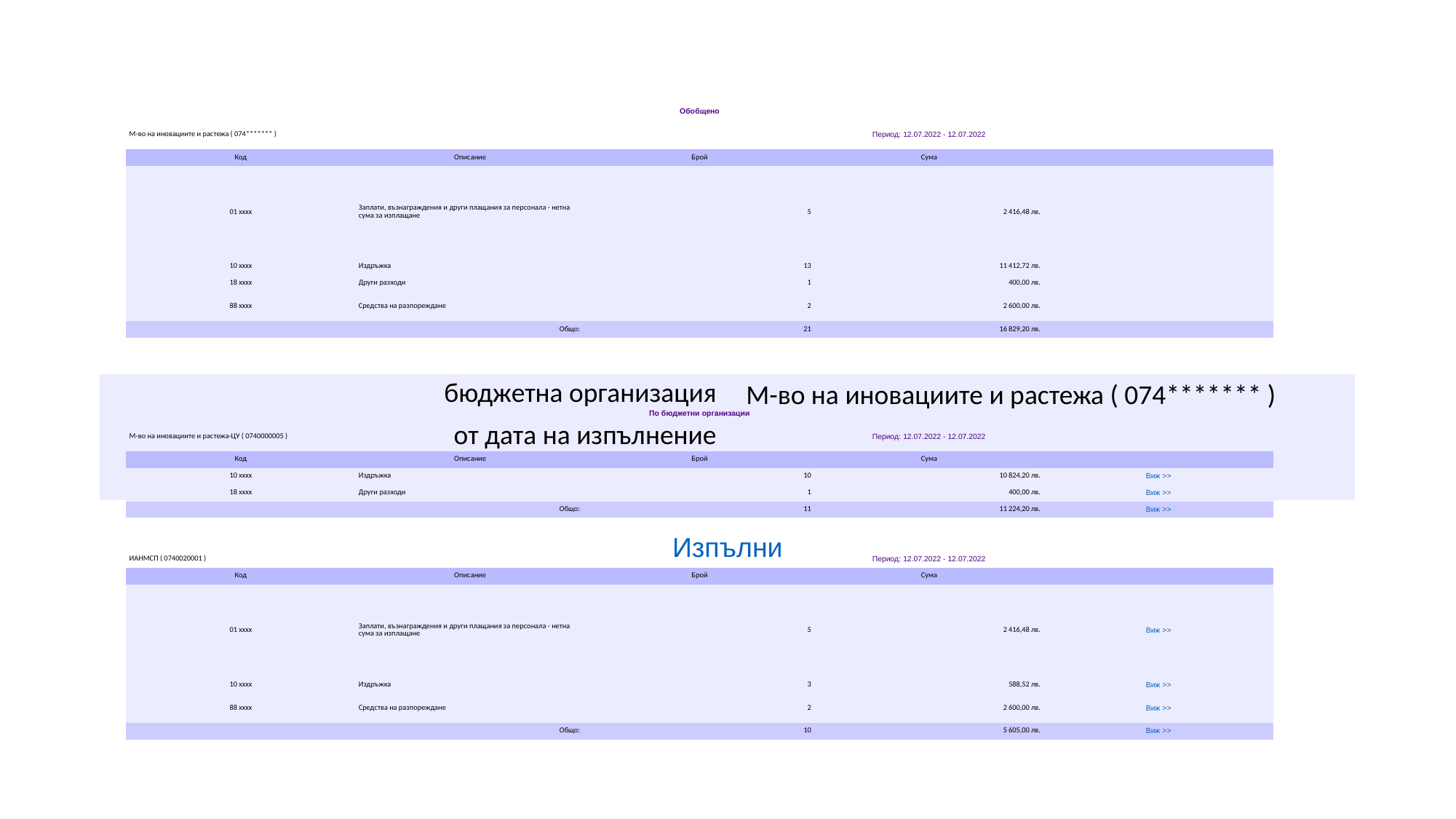

| Обобщено |  |  |  |  |
| --- | --- | --- | --- | --- |
| М-во на иновациите и растежа ( 074\*\*\*\*\*\*\* ) |  | Период: 12.07.2022 - 12.07.2022 |  |  |
| Код | Описание | Брой | Сума |  |
| 01 xxxx | Заплати, възнаграждения и други плащания за персонала - нетна сума за изплащане | 5 | 2 416,48 лв. |  |
| 10 xxxx | Издръжка | 13 | 11 412,72 лв. |  |
| 18 xxxx | Други разходи | 1 | 400,00 лв. |  |
| 88 xxxx | Средства на разпореждане | 2 | 2 600,00 лв. |  |
| Общо: |  | 21 | 16 829,20 лв. |  |
|  |  |  |  |  |
|  |  |  |  |  |
|  |  |  |  |  |
|  |  |  |  |  |
| По бюджетни организации |  |  |  |  |
| М-во на иновациите и растежа-ЦУ ( 0740000005 ) |  | Период: 12.07.2022 - 12.07.2022 |  |  |
| Код | Описание | Брой | Сума |  |
| 10 xxxx | Издръжка | 10 | 10 824,20 лв. | Виж >> |
| 18 xxxx | Други разходи | 1 | 400,00 лв. | Виж >> |
| Общо: |  | 11 | 11 224,20 лв. | Виж >> |
|  |  |  |  |  |
|  |  |  |  |  |
| ИАНМСП ( 0740020001 ) |  | Период: 12.07.2022 - 12.07.2022 |  |  |
| Код | Описание | Брой | Сума |  |
| 01 xxxx | Заплати, възнаграждения и други плащания за персонала - нетна сума за изплащане | 5 | 2 416,48 лв. | Виж >> |
| 10 xxxx | Издръжка | 3 | 588,52 лв. | Виж >> |
| 88 xxxx | Средства на разпореждане | 2 | 2 600,00 лв. | Виж >> |
| Общо: |  | 10 | 5 605,00 лв. | Виж >> |
|  |  |  |  |  |
|  |  |  |  |  |
#
| бюджетна организация | М-во на иновациите и растежа ( 074\*\*\*\*\*\*\* ) |
| --- | --- |
| от дата на изпълнение |  |
| до дата на изпълнение |  |
| Изпълни |  |